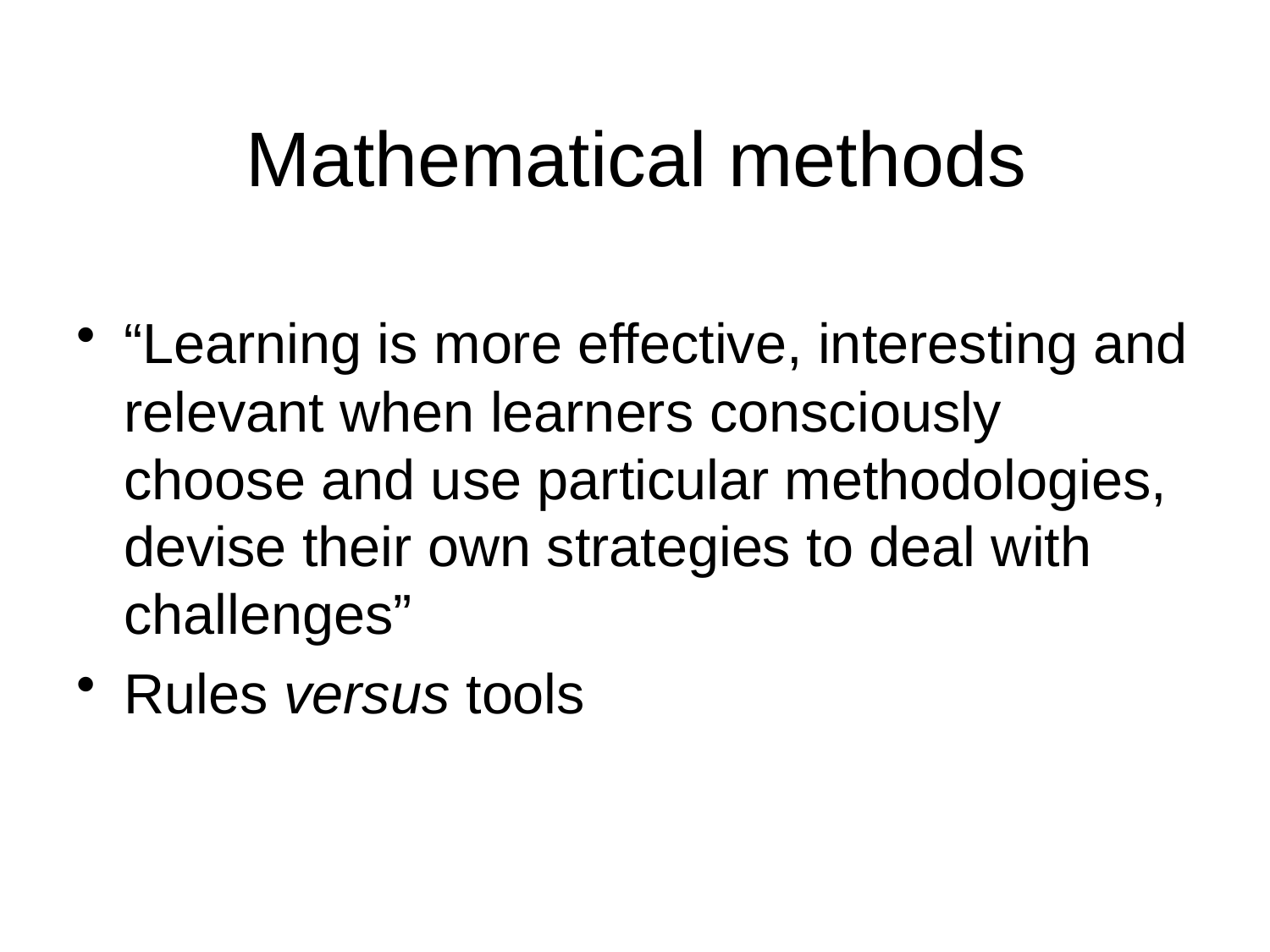

# Mathematical methods

“Learning is more effective, interesting and relevant when learners consciously choose and use particular methodologies, devise their own strategies to deal with challenges”
Rules versus tools